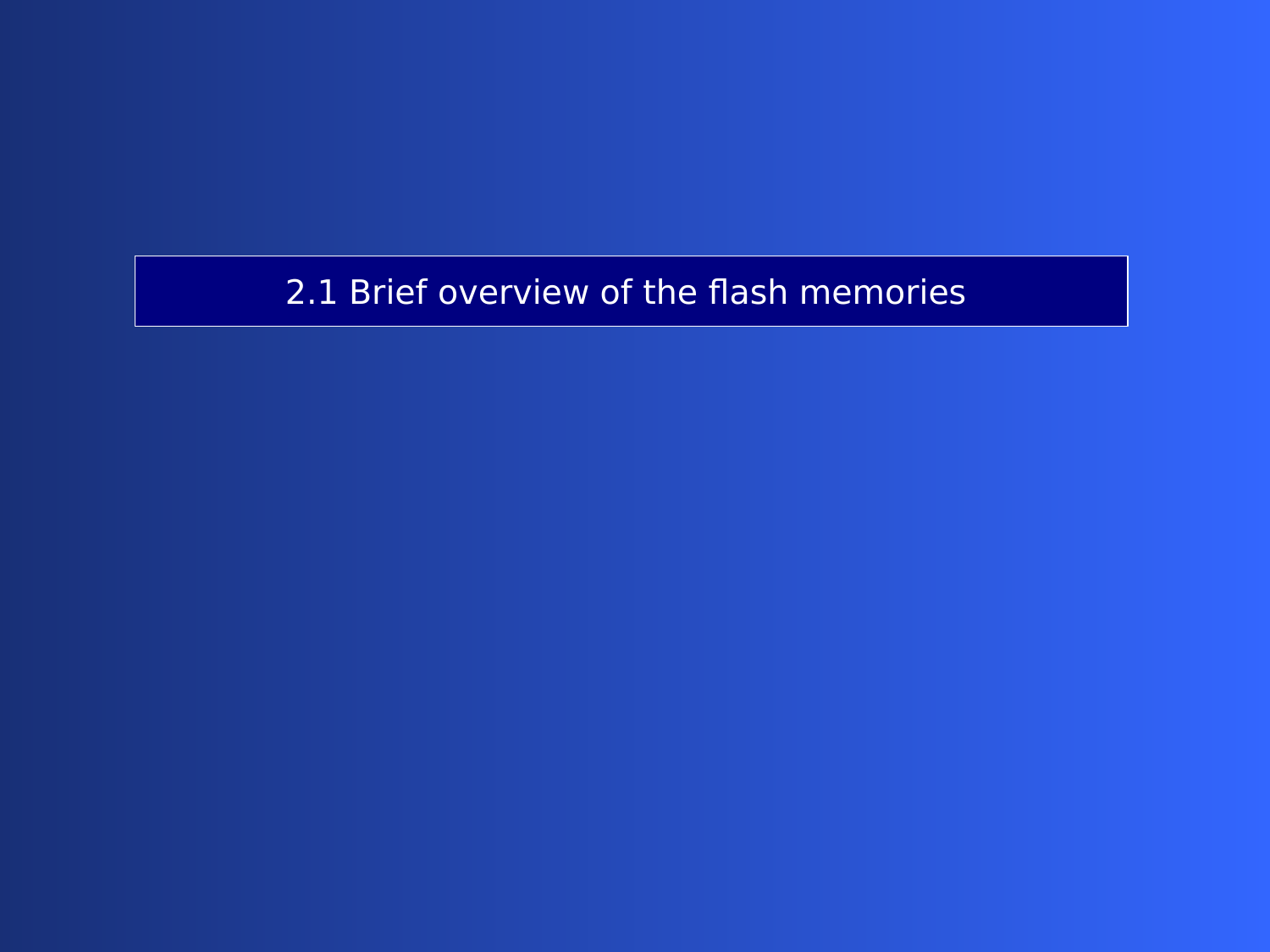

2.1 Brief overview of the flash memories